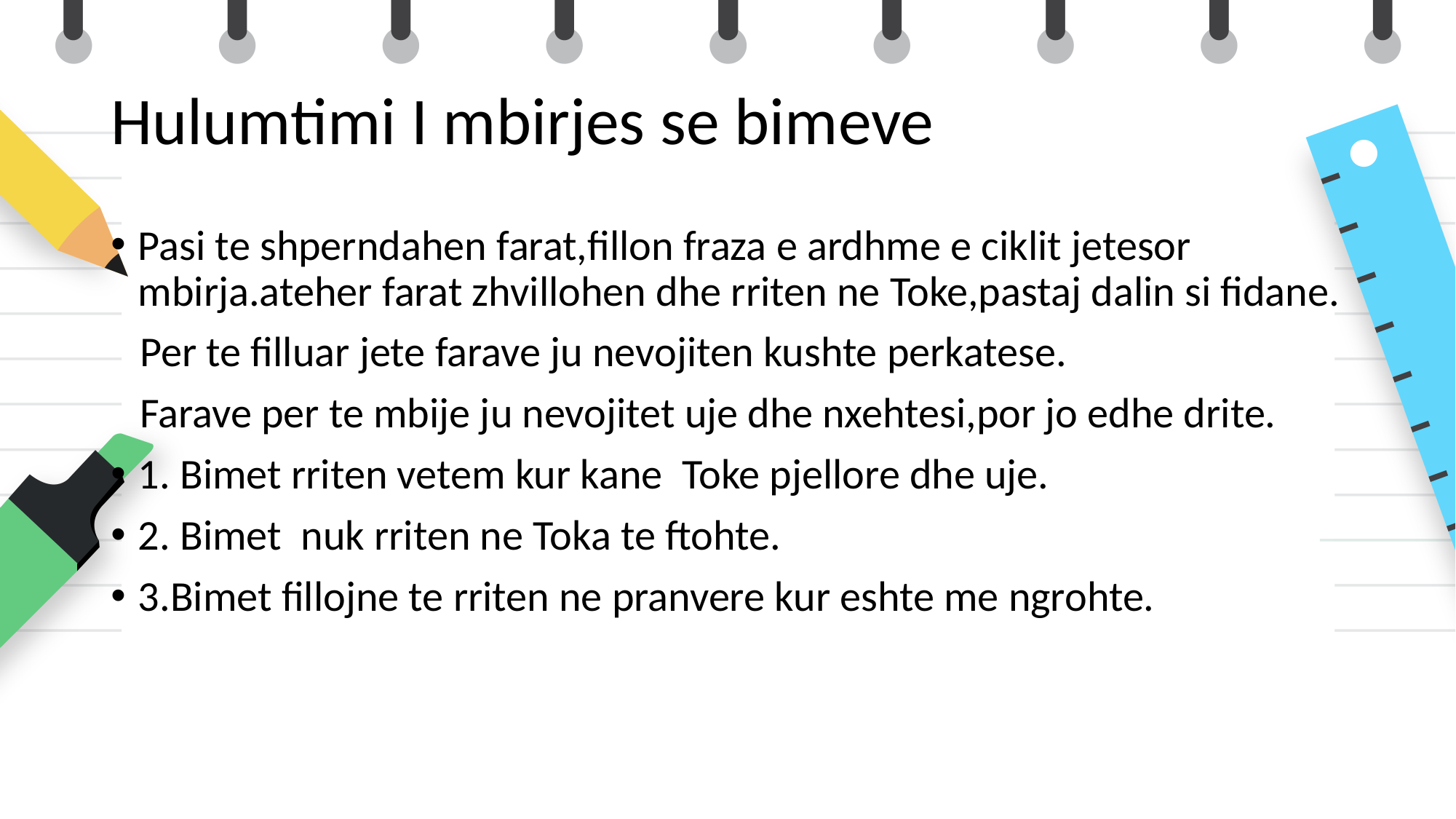

# Hulumtimi I mbirjes se bimeve
Pasi te shperndahen farat,fillon fraza e ardhme e ciklit jetesor mbirja.ateher farat zhvillohen dhe rriten ne Toke,pastaj dalin si fidane.
   Per te filluar jete farave ju nevojiten kushte perkatese.
   Farave per te mbije ju nevojitet uje dhe nxehtesi,por jo edhe drite.
1. Bimet rriten vetem kur kane  Toke pjellore dhe uje.
2. Bimet  nuk rriten ne Toka te ftohte.
3.Bimet fillojne te rriten ne pranvere kur eshte me ngrohte.